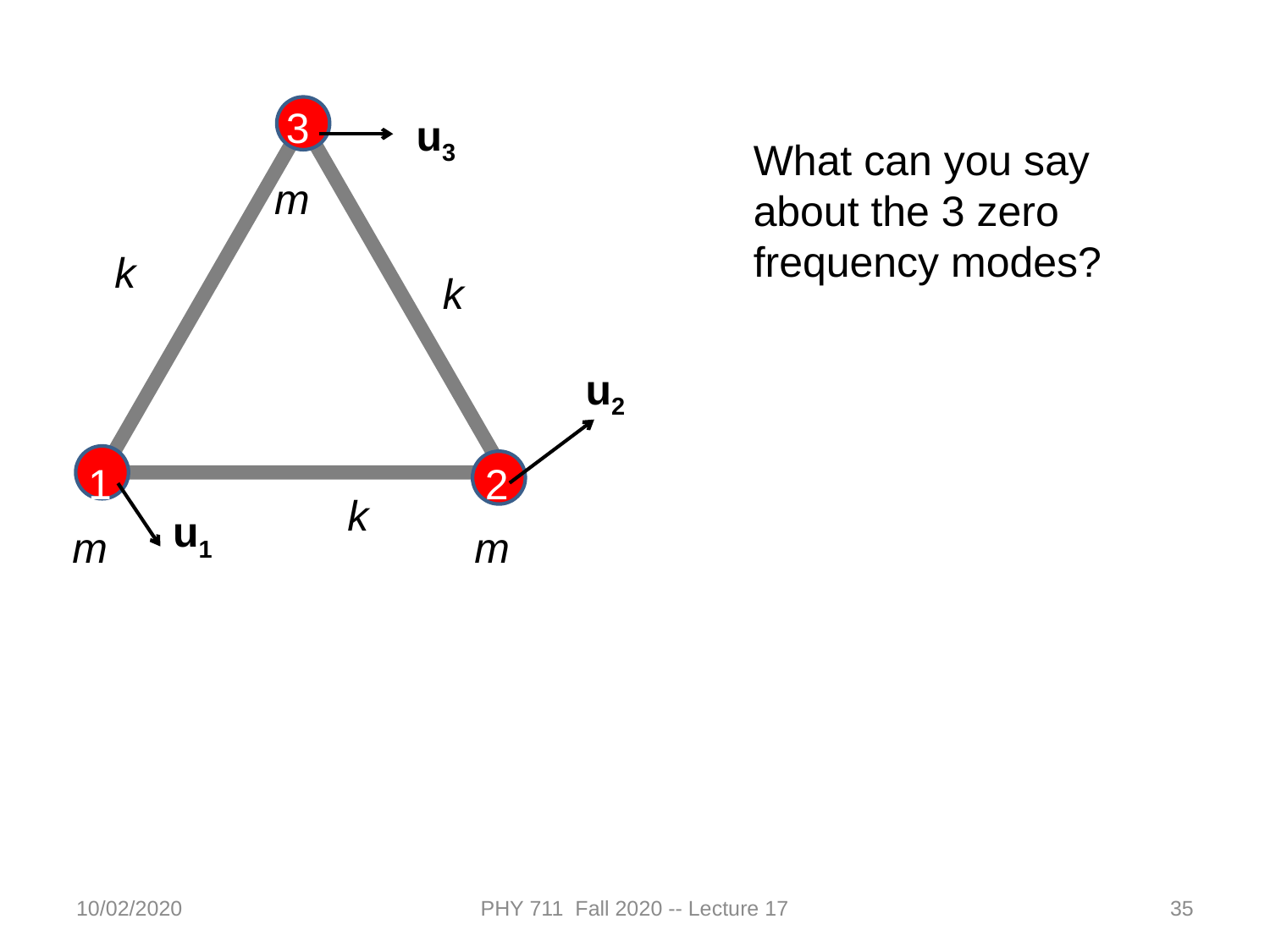

3

1

2
u3
u2
u1
m
k
k
k
m
m
What can you say about the 3 zero frequency modes?
10/02/2020
PHY 711  Fall 2020 -- Lecture 17
35